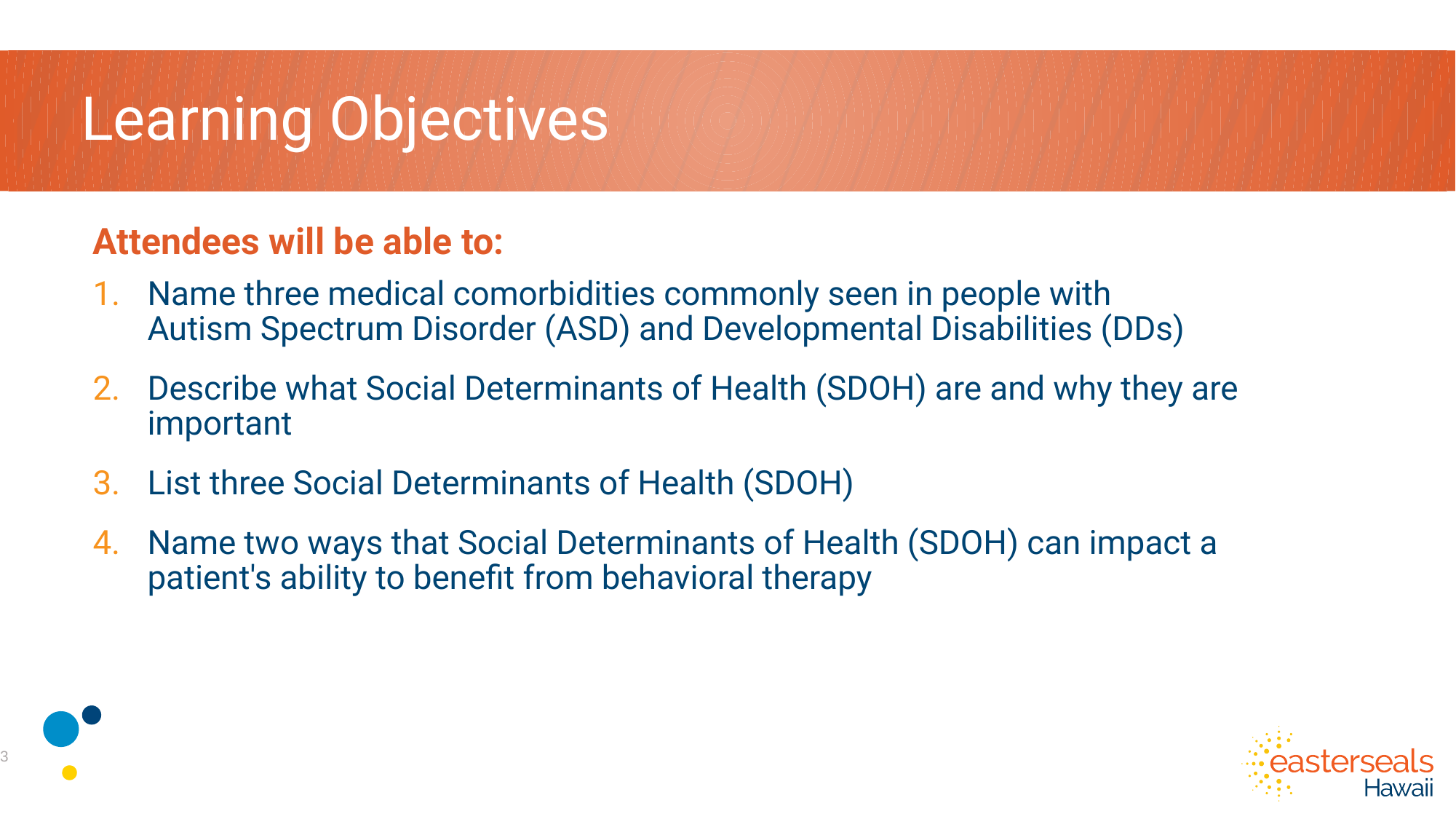

# Learning Objectives
Attendees will be able to:
Name three medical comorbidities commonly seen in people with
Autism Spectrum Disorder (ASD) and Developmental Disabilities (DDs)
Describe what Social Determinants of Health (SDOH) are and why they are important
List three Social Determinants of Health (SDOH)
Name two ways that Social Determinants of Health (SDOH) can impact a patient's ability to benefit from behavioral therapy
3